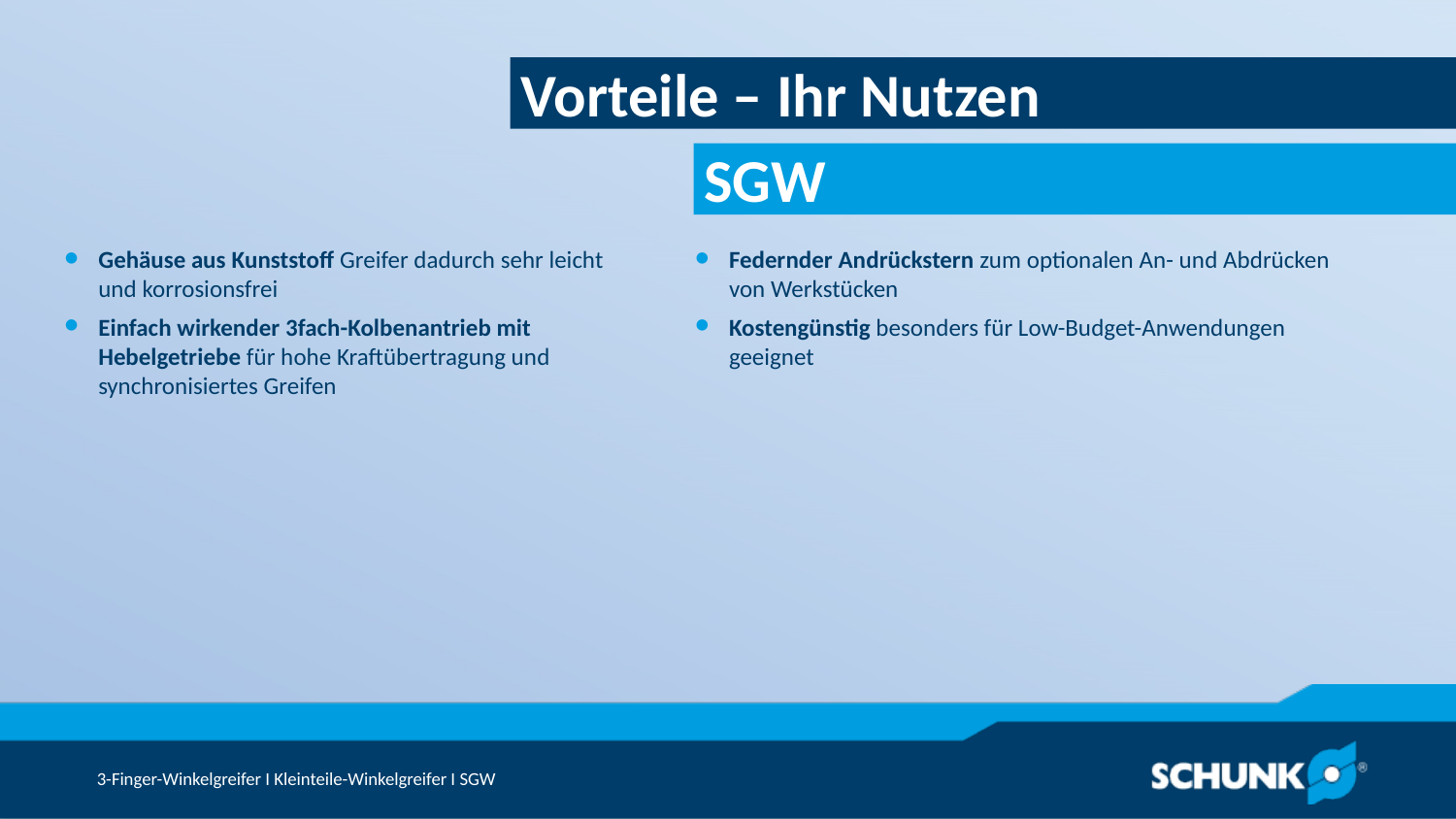

Vorteile – Ihr Nutzen
Gehäuse aus Kunststoff Greifer dadurch sehr leicht und korrosionsfrei
Einfach wirkender 3fach-Kolbenantrieb mit Hebelgetriebe für hohe Kraftübertragung und synchronisiertes Greifen
Federnder Andrückstern zum optionalen An- und Abdrücken von Werkstücken
Kostengünstig besonders für Low-Budget-Anwendungen geeignet